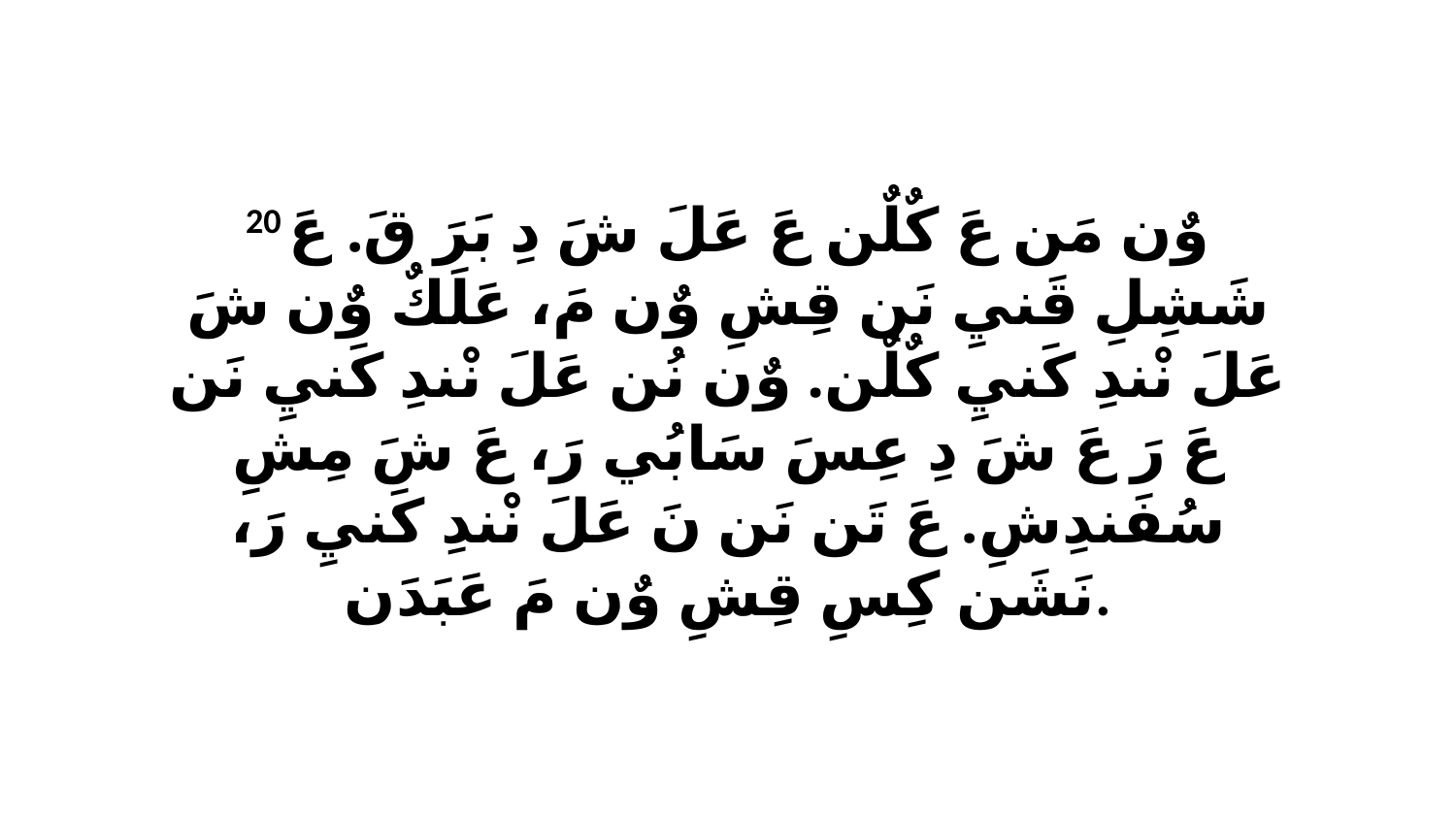

20 وٌن مَن عَ كٌلٌن عَ عَلَ شَ دِ بَرَ قَ. عَ شَشِلِ قَنيِ نَن قِشِ وٌن مَ، عَلَكٌ وٌن شَ عَلَ نْندِ كَنيِ كٌلٌن. وٌن نُن عَلَ نْندِ كَنيِ نَن عَ رَ عَ شَ دِ عِسَ سَابُي رَ، عَ شَ مِشِ سُفَندِشِ. عَ تَن نَن نَ عَلَ نْندِ كَنيِ رَ، نَشَن كِسِ قِشِ وٌن مَ عَبَدَن.